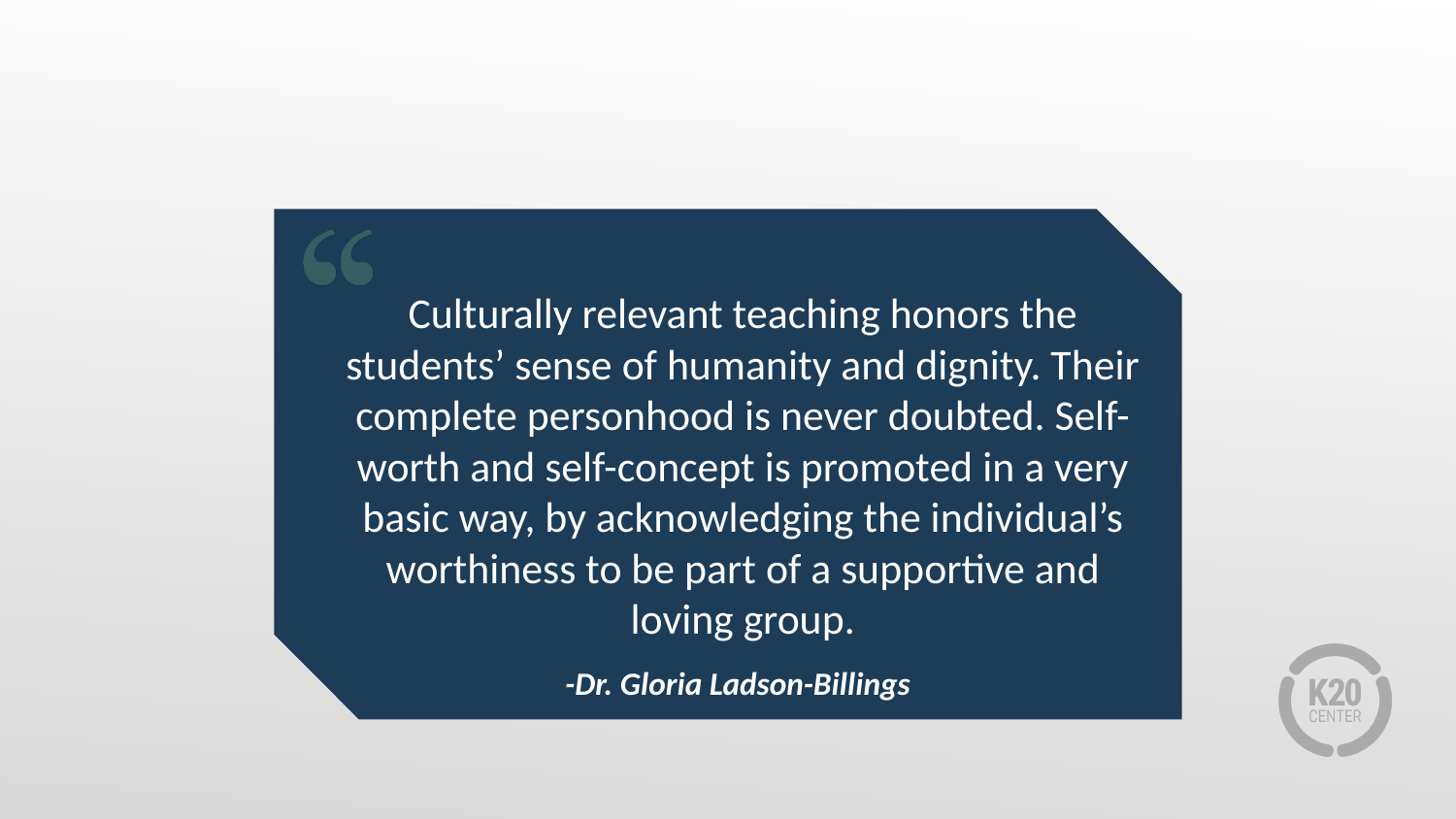

Culturally relevant teaching honors the students’ sense of humanity and dignity. Their complete personhood is never doubted. Self-worth and self-concept is promoted in a very basic way, by acknowledging the individual’s worthiness to be part of a supportive and loving group.
-Dr. Gloria Ladson-Billings